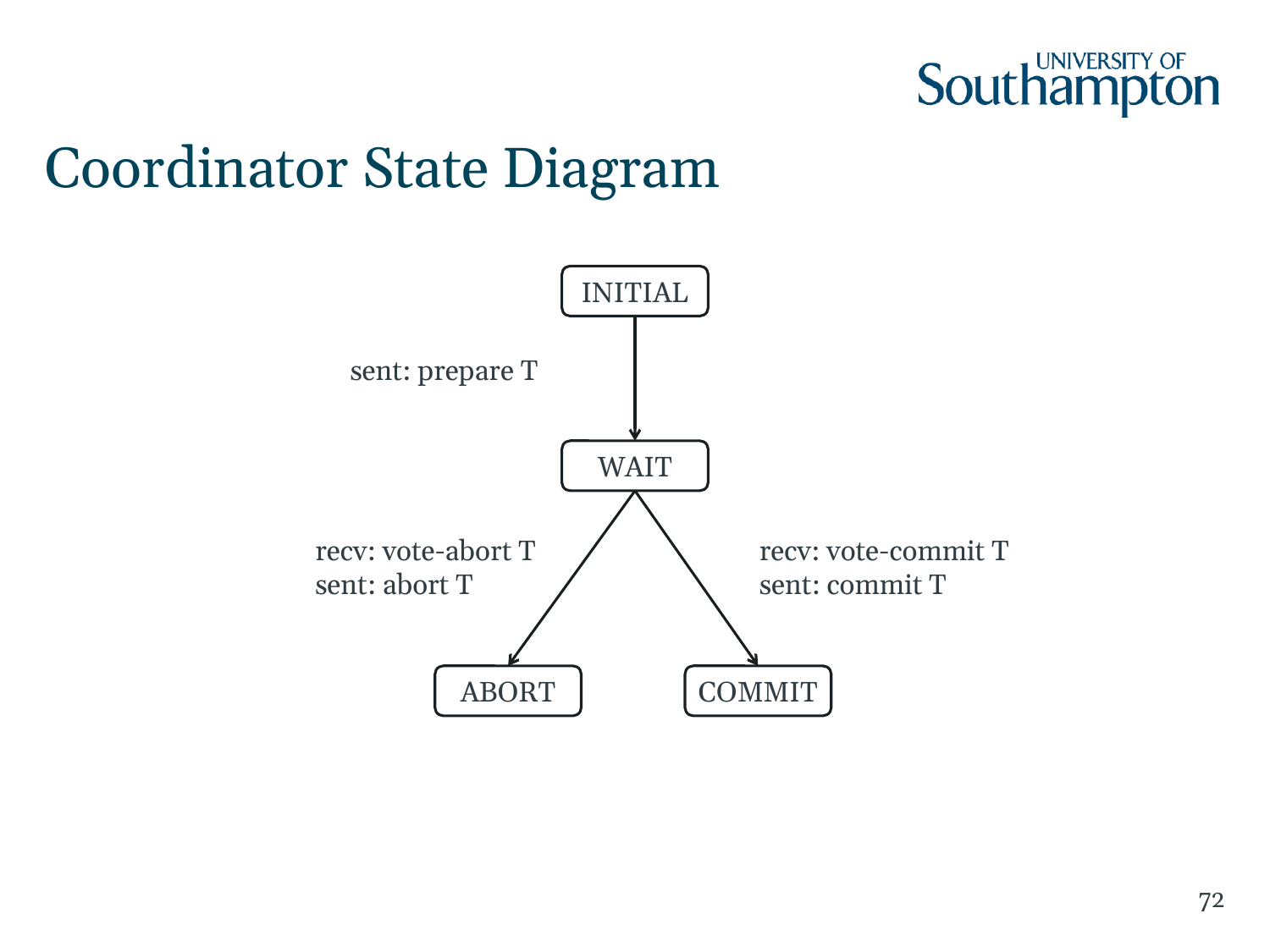

# Coordinator State Diagram
INITIAL
sent: prepare T
WAIT
recv: vote-abort T
sent: abort T
recv: vote-commit T
sent: commit T
ABORT
COMMIT
72